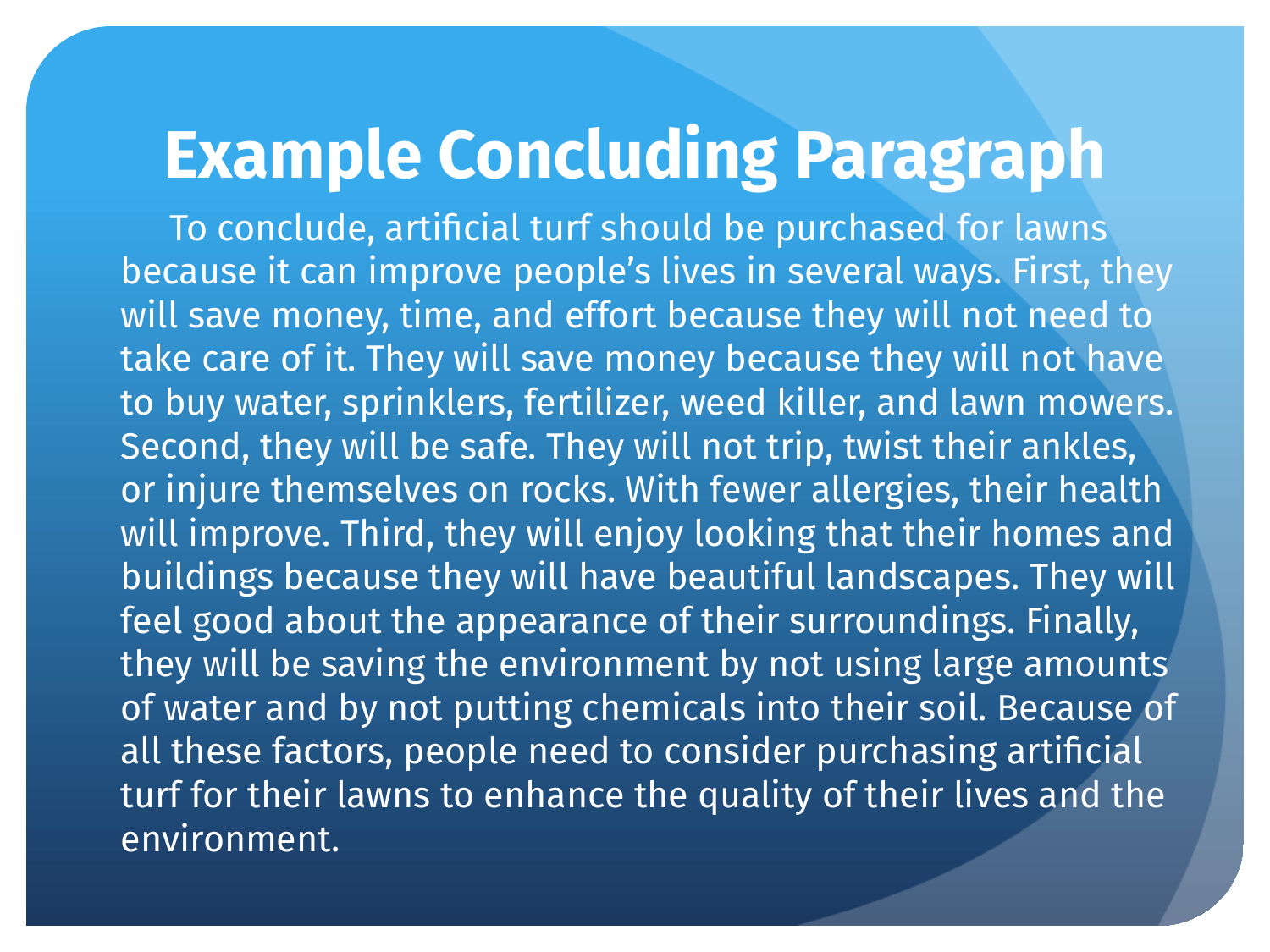

# Example Concluding Paragraph
     To conclude, artificial turf should be purchased for lawns because it can improve people’s lives in several ways. First, they will save money, time, and effort because they will not need to take care of it. They will save money because they will not have to buy water, sprinklers, fertilizer, weed killer, and lawn mowers. Second, they will be safe. They will not trip, twist their ankles, or injure themselves on rocks. With fewer allergies, their health will improve. Third, they will enjoy looking that their homes and buildings because they will have beautiful landscapes. They will feel good about the appearance of their surroundings. Finally, they will be saving the environment by not using large amounts of water and by not putting chemicals into their soil. Because of all these factors, people need to consider purchasing artificial turf for their lawns to enhance the quality of their lives and the environment.